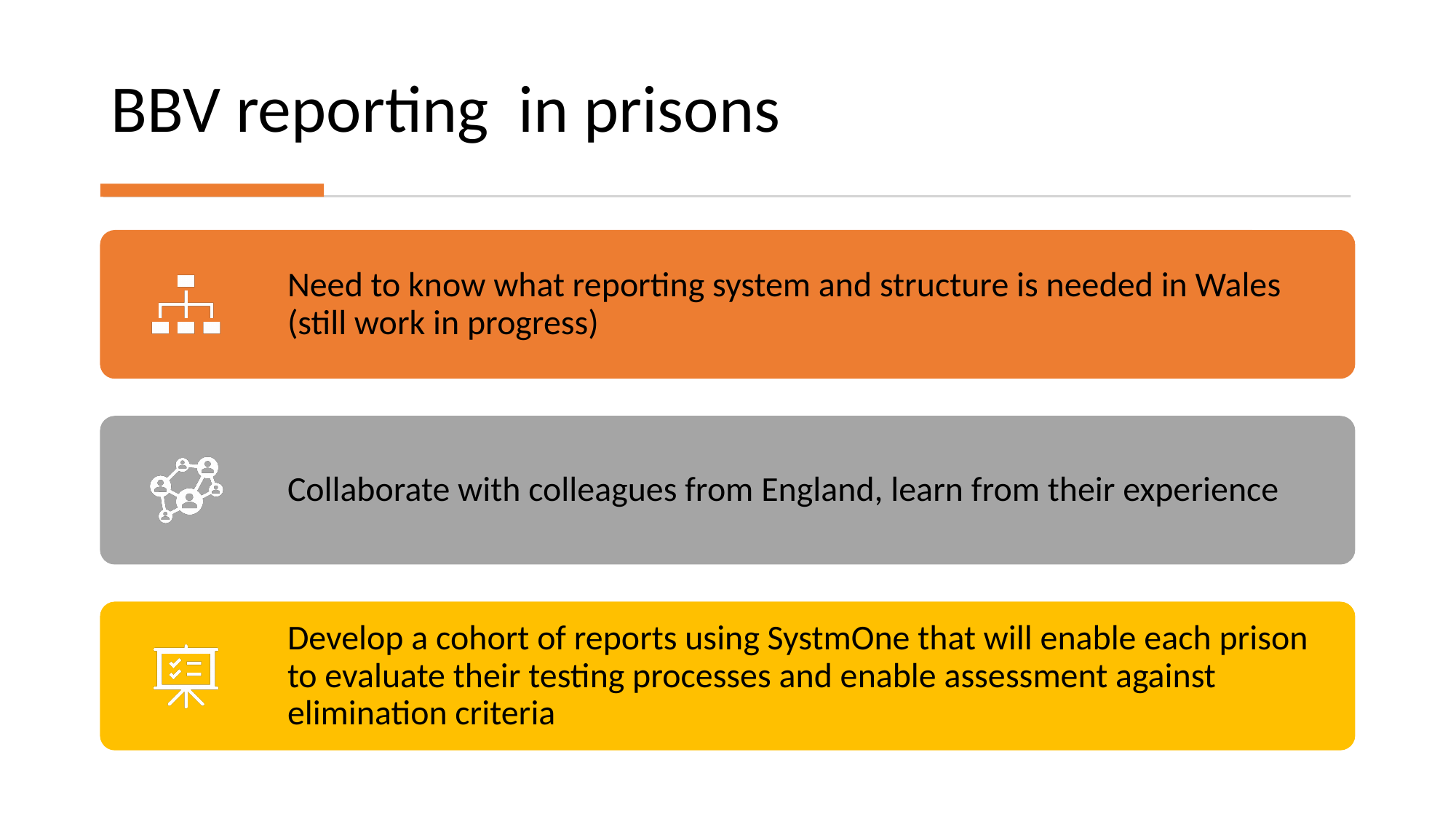

# BBV reporting  in prisons

Need to know what reporting system and structure is needed in Wales (still work in progress)
Collaborate with colleagues from England, learn from their experience
Develop a cohort of reports using SystmOne that will enable each prison to evaluate their testing processes and enable assessment against elimination criteria